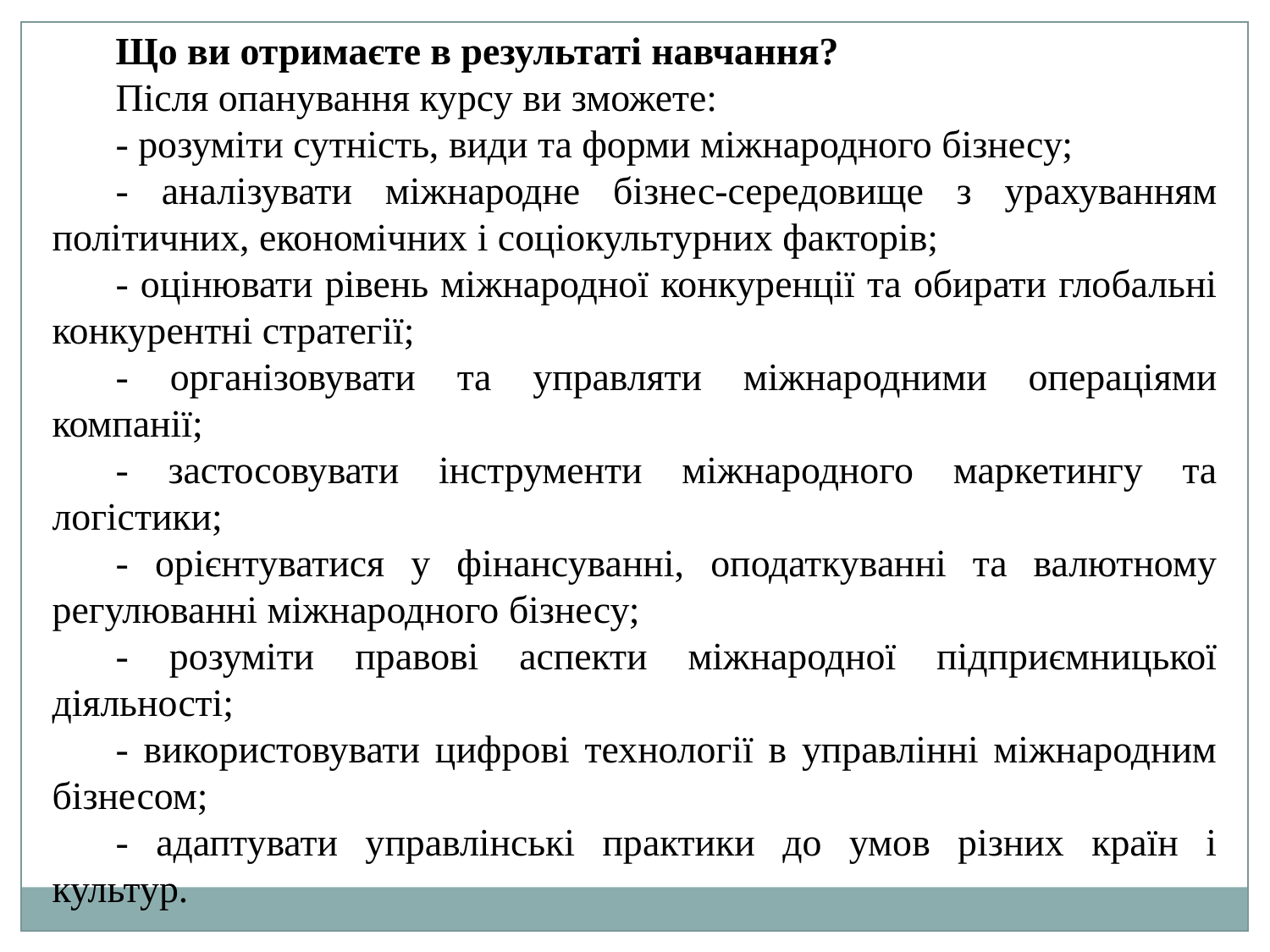

Що ви отримаєте в результаті навчання?
Після опанування курсу ви зможете:
- розуміти сутність, види та форми міжнародного бізнесу;
- аналізувати міжнародне бізнес-середовище з урахуванням політичних, економічних і соціокультурних факторів;
- оцінювати рівень міжнародної конкуренції та обирати глобальні конкурентні стратегії;
- організовувати та управляти міжнародними операціями компанії;
- застосовувати інструменти міжнародного маркетингу та логістики;
- орієнтуватися у фінансуванні, оподаткуванні та валютному регулюванні міжнародного бізнесу;
- розуміти правові аспекти міжнародної підприємницької діяльності;
- використовувати цифрові технології в управлінні міжнародним бізнесом;
- адаптувати управлінські практики до умов різних країн і культур.